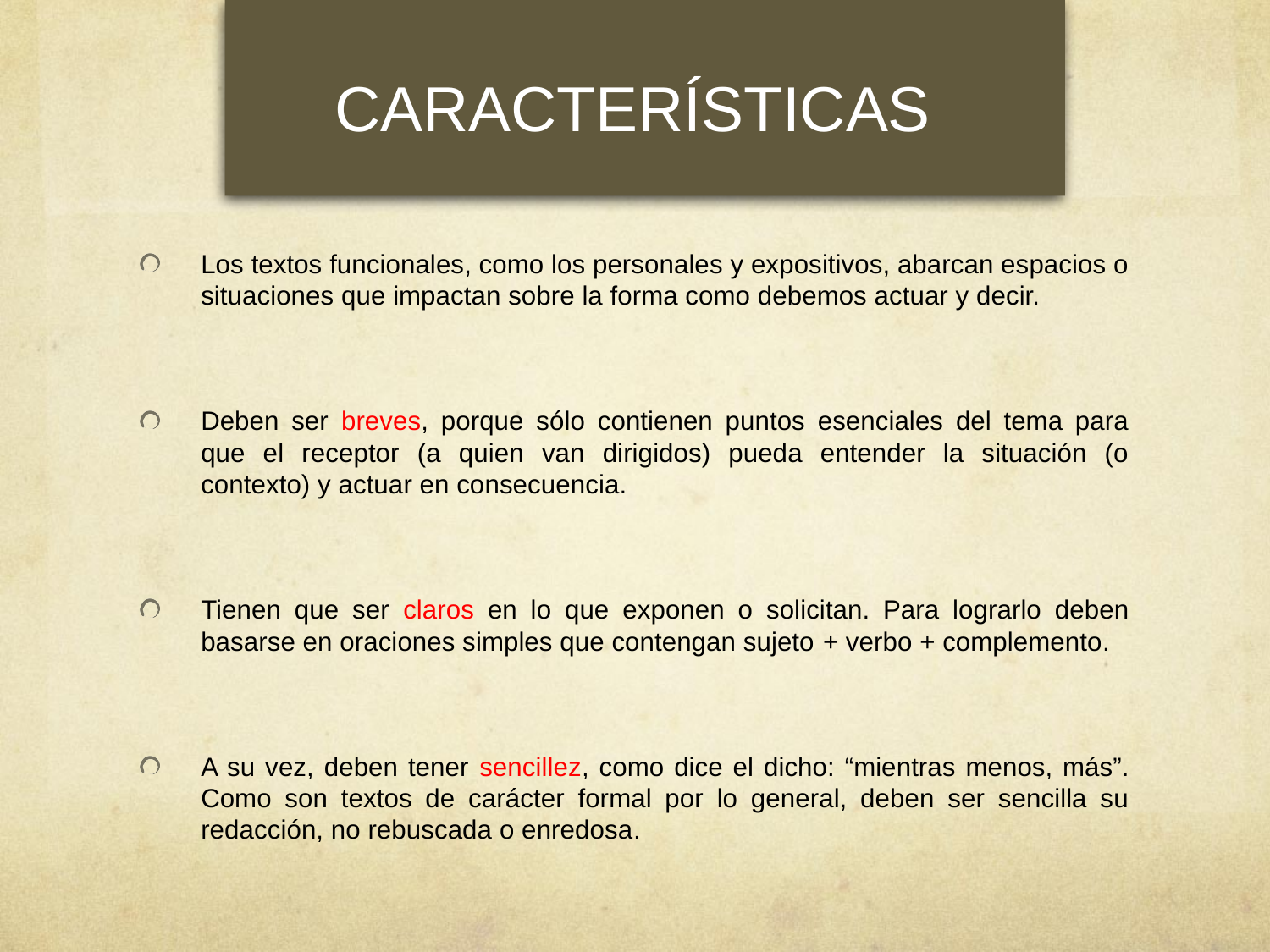

# CARACTERÍSTICAS
Los textos funcionales, como los personales y expositivos, abarcan espacios o situaciones que impactan sobre la forma como debemos actuar y decir.

Deben ser breves, porque sólo contienen puntos esenciales del tema para que el receptor (a quien van dirigidos) pueda entender la situación (o contexto) y actuar en consecuencia.

Tienen que ser claros en lo que exponen o solicitan. Para lograrlo deben basarse en oraciones simples que contengan sujeto + verbo + complemento.

A su vez, deben tener sencillez, como dice el dicho: “mientras menos, más”. Como son textos de carácter formal por lo general, deben ser sencilla su redacción, no rebuscada o enredosa.